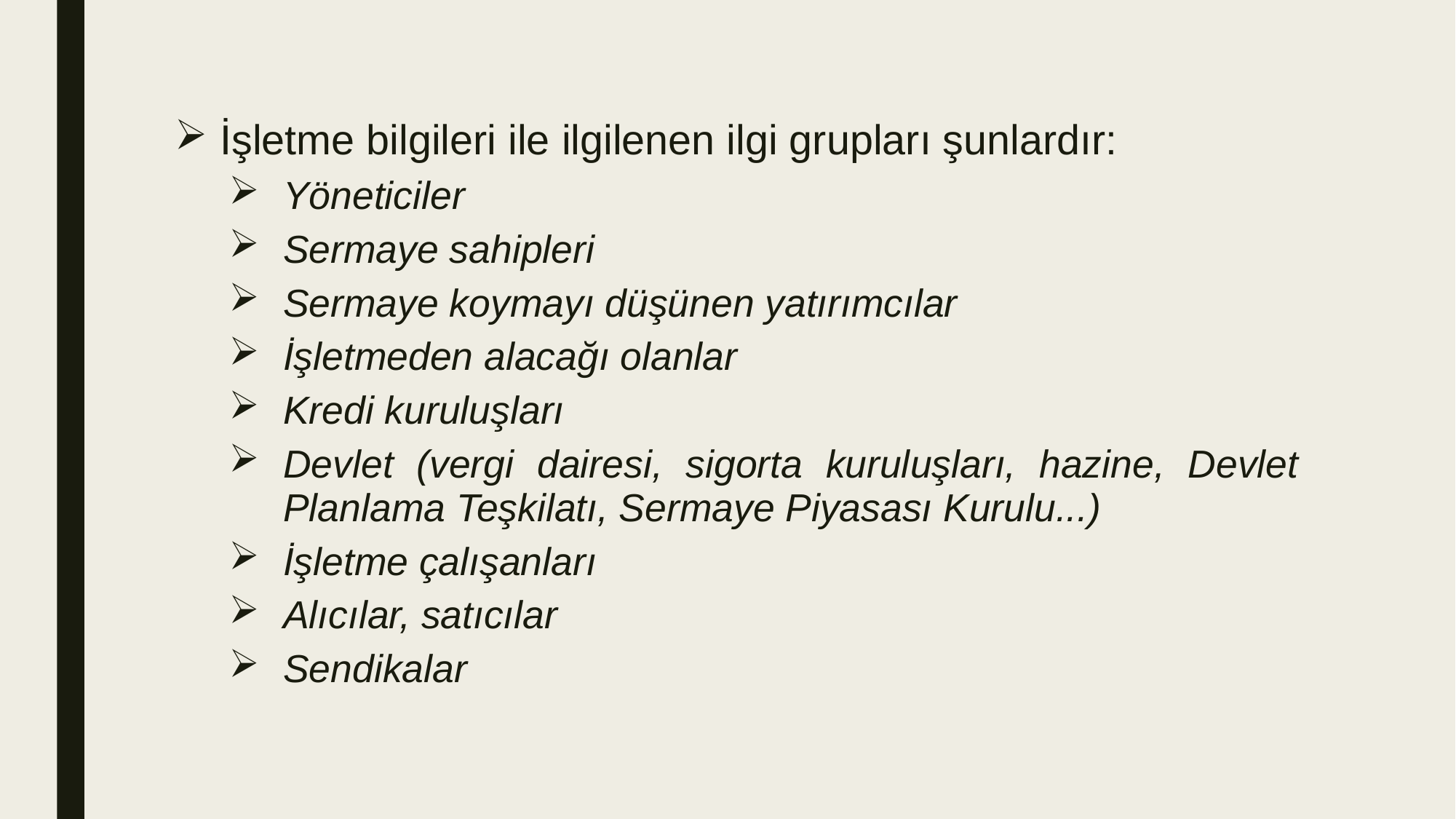

İşletme bilgileri ile ilgilenen ilgi grupları şunlardır:
Yöneticiler
Sermaye sahipleri
Sermaye koymayı düşünen yatırımcılar
İşletmeden alacağı olanlar
Kredi kuruluşları
Devlet (vergi dairesi, sigorta kuruluşları, hazine, Devlet Planlama Teşkilatı, Sermaye Piyasası Kurulu...)
İşletme çalışanları
Alıcılar, satıcılar
Sendikalar